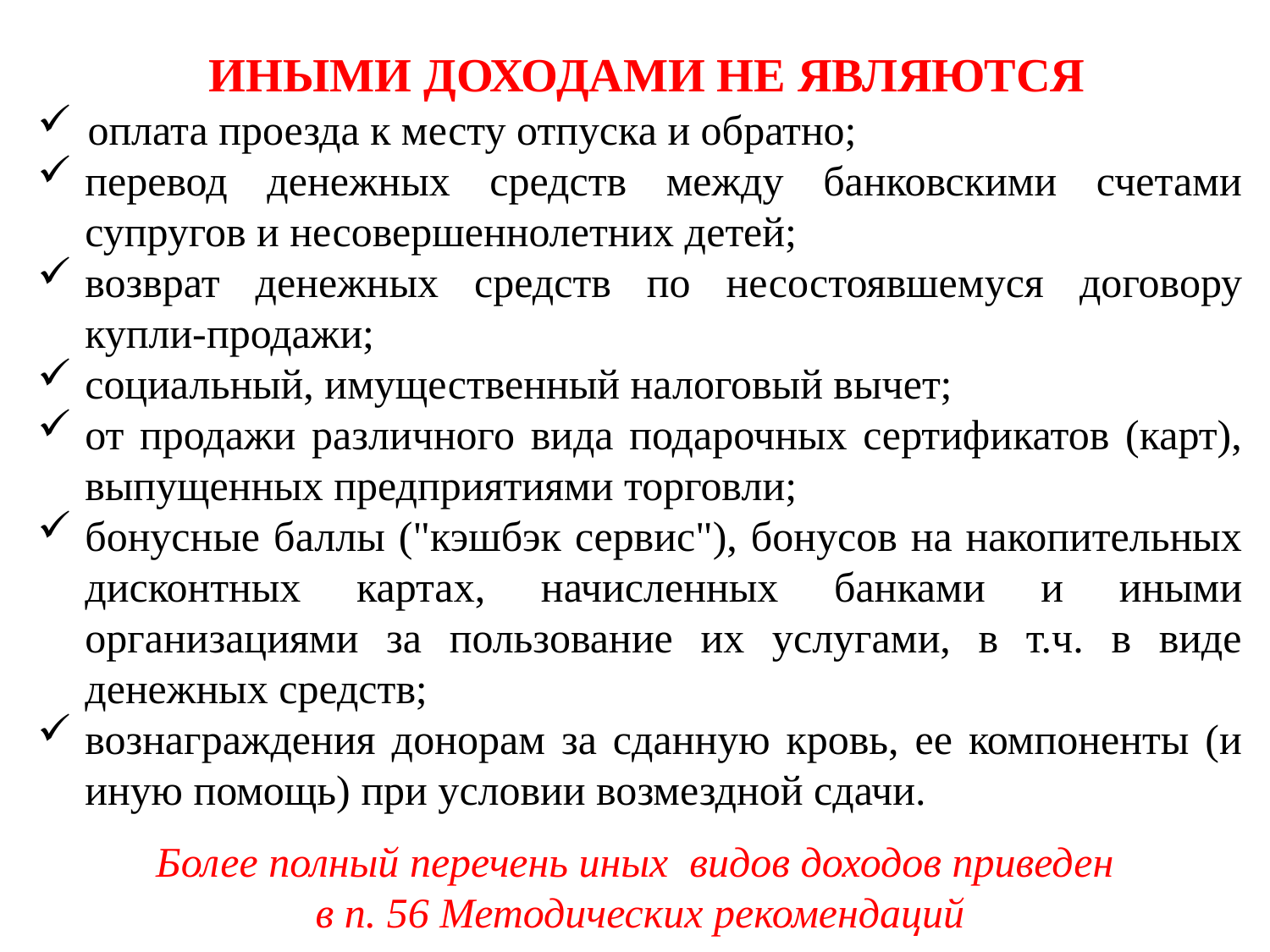

ИНЫМИ ДОХОДАМИ НЕ ЯВЛЯЮТСЯ
 оплата проезда к месту отпуска и обратно;
перевод денежных средств между банковскими счетами супругов и несовершеннолетних детей;
возврат денежных средств по несостоявшемуся договору купли-продажи;
социальный, имущественный налоговый вычет;
от продажи различного вида подарочных сертификатов (карт), выпущенных предприятиями торговли;
бонусные баллы ("кэшбэк сервис"), бонусов на накопительных дисконтных картах, начисленных банками и иными организациями за пользование их услугами, в т.ч. в виде денежных средств;
вознаграждения донорам за сданную кровь, ее компоненты (и иную помощь) при условии возмездной сдачи.

Более полный перечень иных  видов доходов приведен
в п. 56 Методических рекомендаций